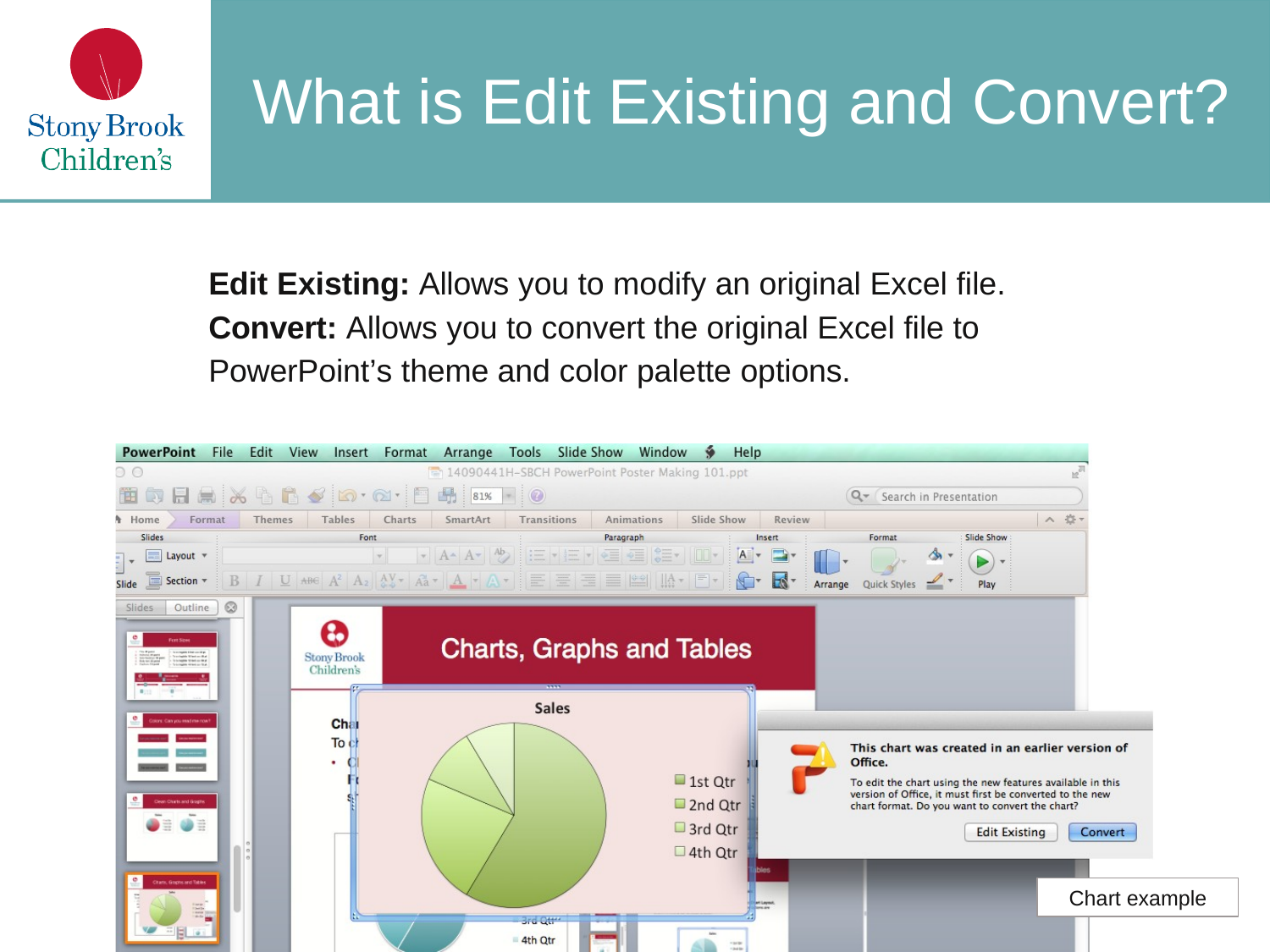

# What is Edit Existing and Convert?
Edit Existing: Allows you to modify an original Excel file. Convert: Allows you to convert the original Excel file to PowerPoint’s theme and color palette options.

Chart example